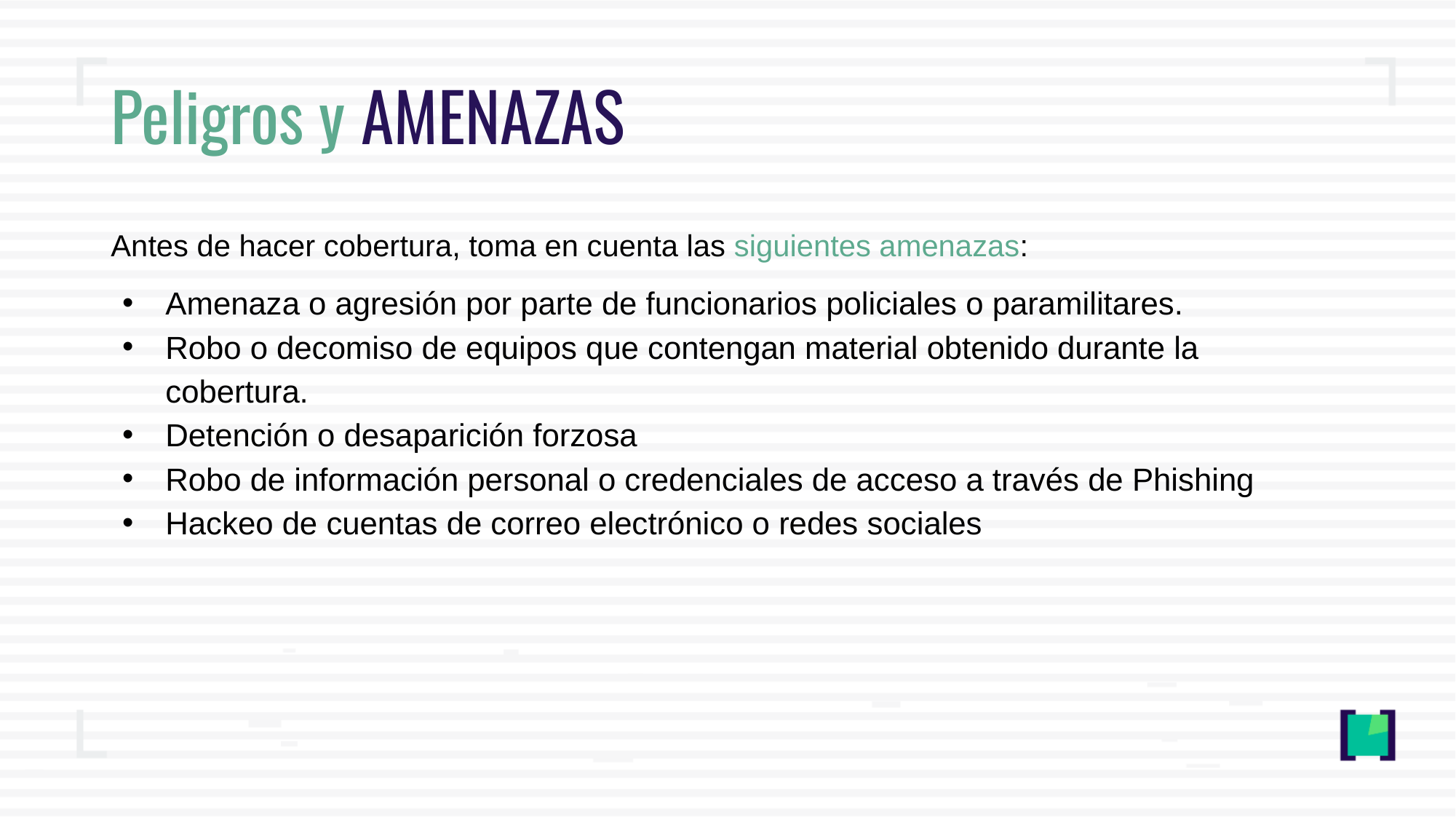

# Peligros y AMENAZAS
Antes de hacer cobertura, toma en cuenta las siguientes amenazas:
Amenaza o agresión por parte de funcionarios policiales o paramilitares.
Robo o decomiso de equipos que contengan material obtenido durante la cobertura.
Detención o desaparición forzosa
Robo de información personal o credenciales de acceso a través de Phishing
Hackeo de cuentas de correo electrónico o redes sociales